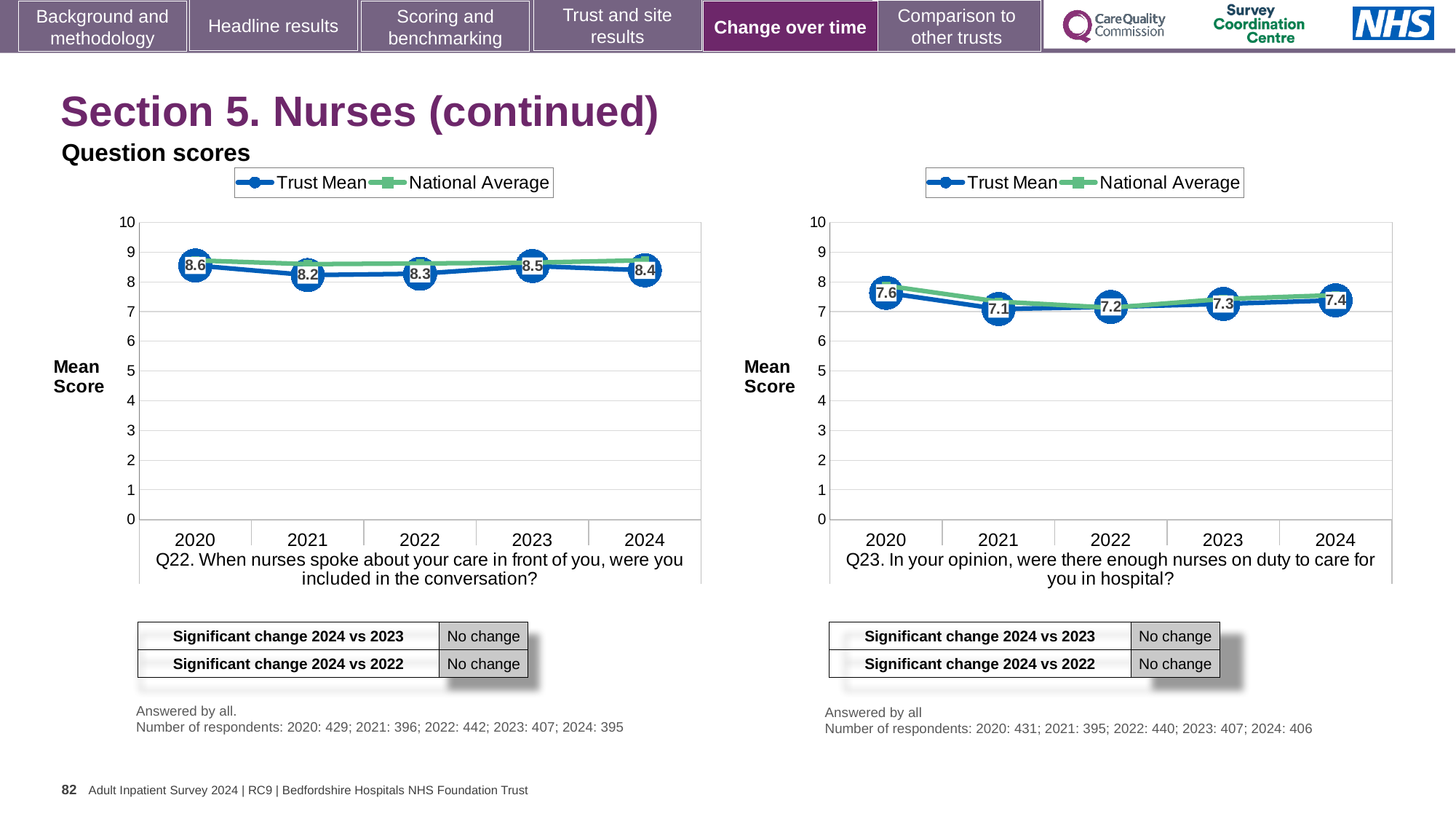

# Section 5. Nurses (continued)
Question scores

### Chart

| Category | Trust Mean | National Average |
|---|---|---|
| 2020 | 8.553676084550078 | 8.7236833998789 |
| 2021 | 8.228889812024772 | 8.597849585287333 |
| 2022 | 8.274286201379226 | 8.620818019232726 |
| 2023 | 8.534618328067161 | 8.647785295224693 |
| 2024 | 8.39063644032163 | 8.72793031996795 |

### Chart

| Category | Trust Mean | National Average |
|---|---|---|
| 2020 | 7.63320312276956 | 7.872189679197843 |
| 2021 | 7.08649694359787 | 7.337001090444097 |
| 2022 | 7.157275768127525 | 7.131068972405187 |
| 2023 | 7.259227596981915 | 7.426002125424722 |
| 2024 | 7.380437513122627 | 7.554067821635136 |
| Significant change 2024 vs 2023 | No change |
| --- | --- |
| Significant change 2024 vs 2022 | No change |
| Significant change 2024 vs 2023 | No change |
| --- | --- |
| Significant change 2024 vs 2022 | No change |
Answered by all.
Number of respondents: 2020: 429; 2021: 396; 2022: 442; 2023: 407; 2024: 395

Answered by all
Number of respondents: 2020: 431; 2021: 395; 2022: 440; 2023: 407; 2024: 406

82